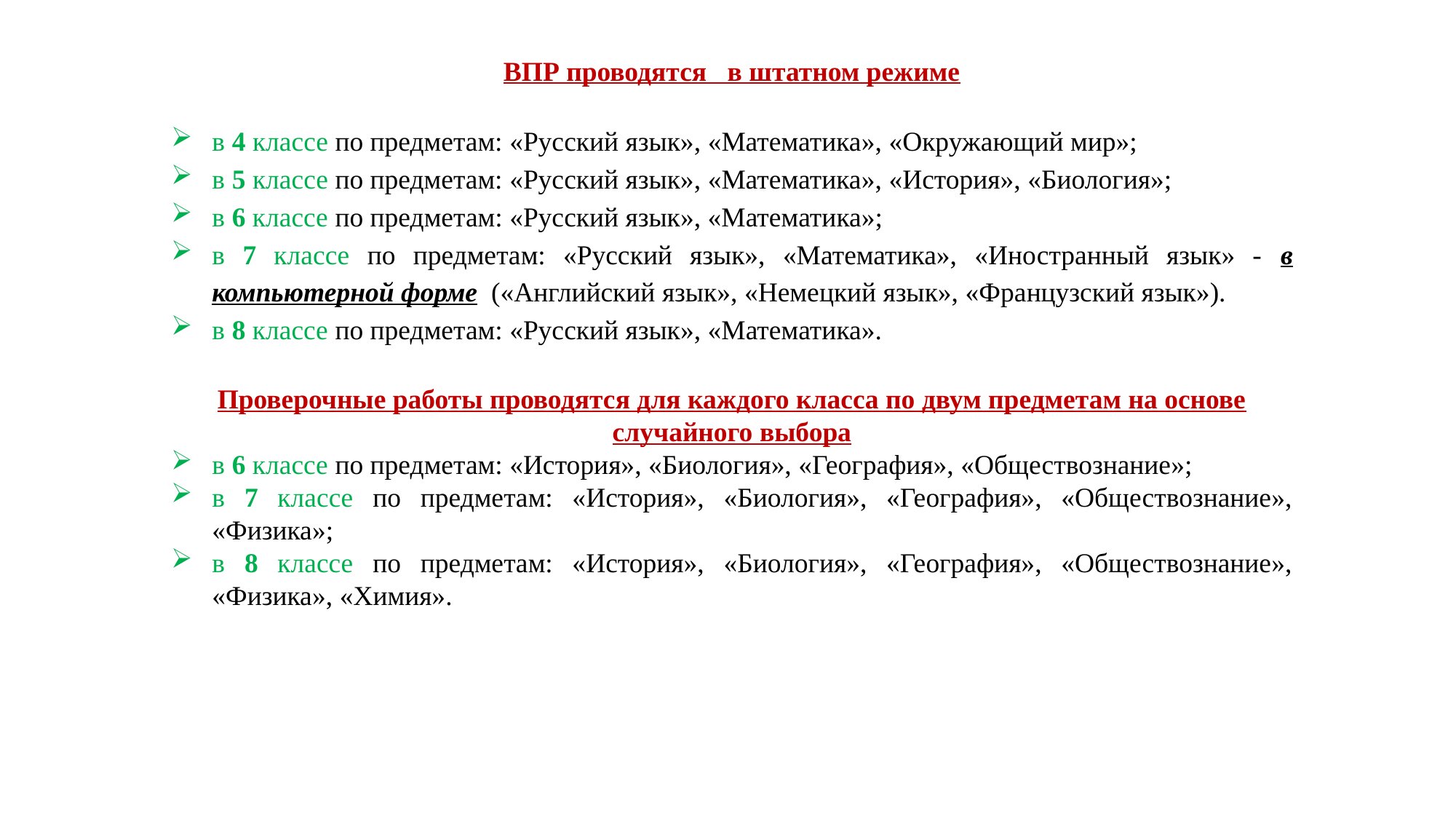

ВПР проводятся   в штатном режиме

в 4 классе по предметам: «Русский язык», «Математика», «Окружающий мир»;
в 5 классе по предметам: «Русский язык», «Математика», «История», «Биология»;
в 6 классе по предметам: «Русский язык», «Математика»;
в 7 классе по предметам: «Русский язык», «Математика», «Иностранный язык» - в компьютерной форме  («Английский язык», «Немецкий язык», «Французский язык»).
в 8 классе по предметам: «Русский язык», «Математика».

Проверочные работы проводятся для каждого класса по двум предметам на основе случайного выбора
в 6 классе по предметам: «История», «Биология», «География», «Обществознание»;
в 7 классе по предметам: «История», «Биология», «География», «Обществознание», «Физика»;
в 8 классе по предметам: «История», «Биология», «География», «Обществознание», «Физика», «Химия».